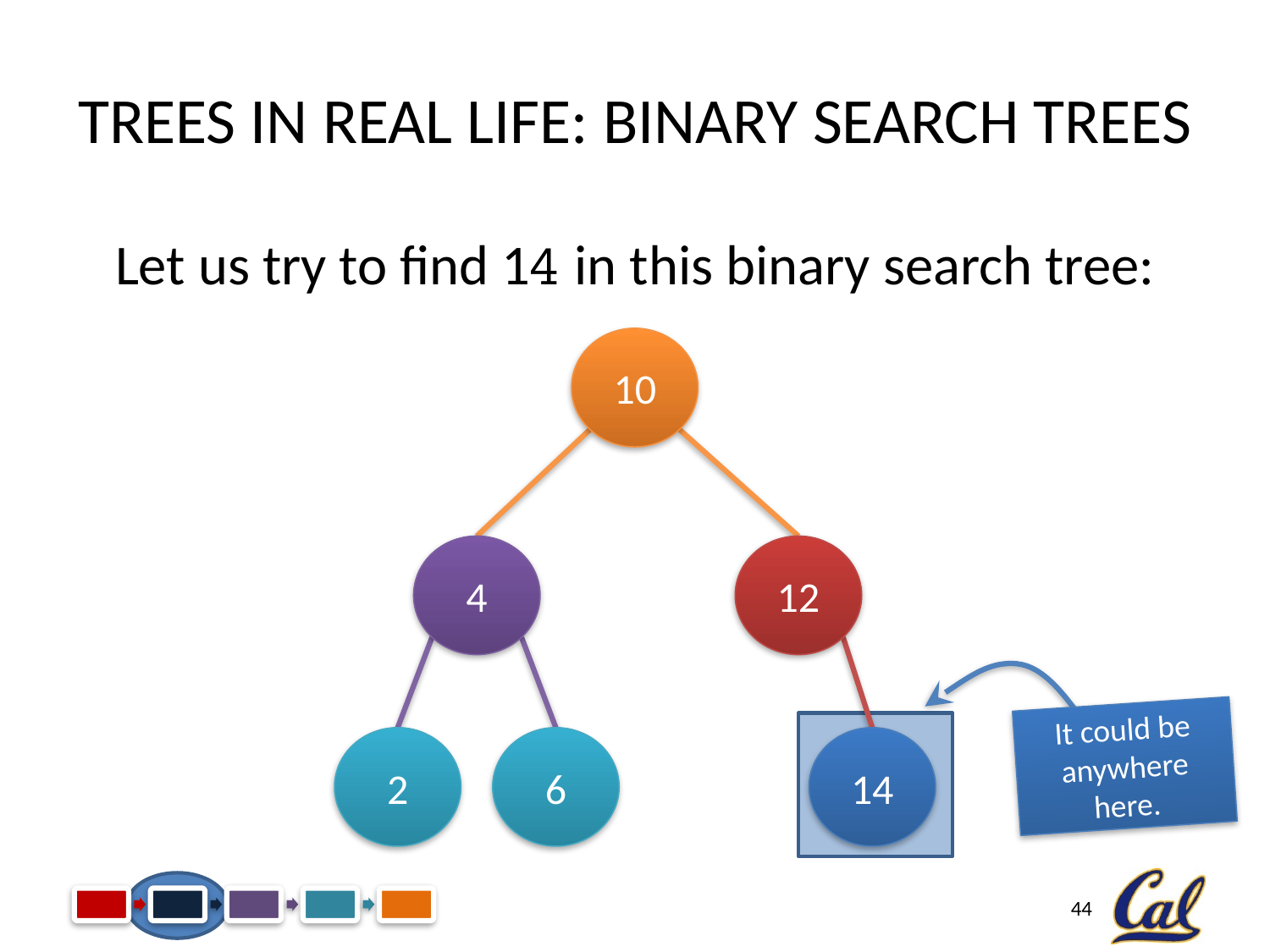

# Trees in Real Life: Binary Search Trees
Let us try to find 14 in this binary search tree:
10
4
12
2
6
14

It could be anywhere here.